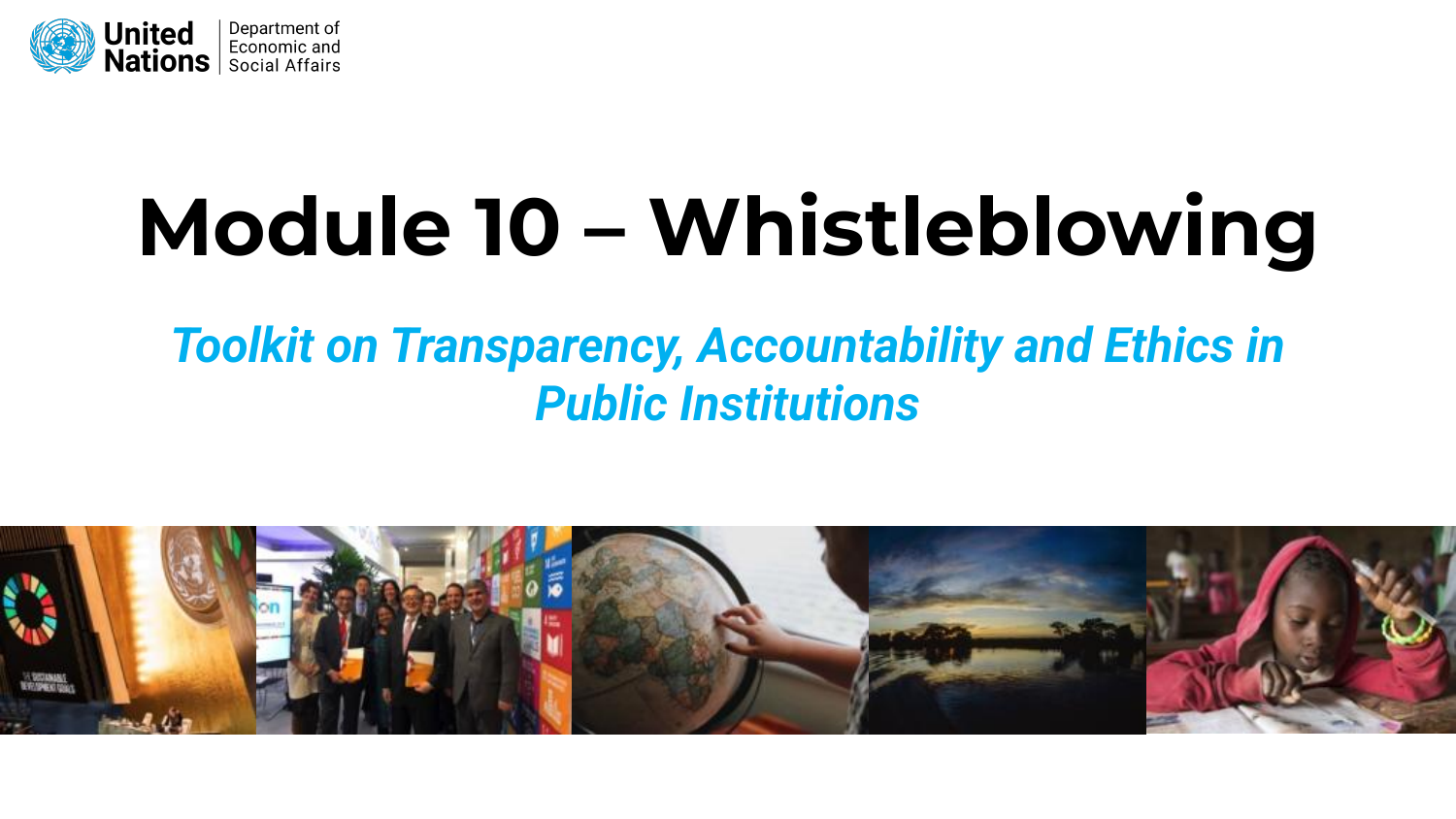

# Module 10 – Whistleblowing
Toolkit on Transparency, Accountability and Ethics in Public Institutions